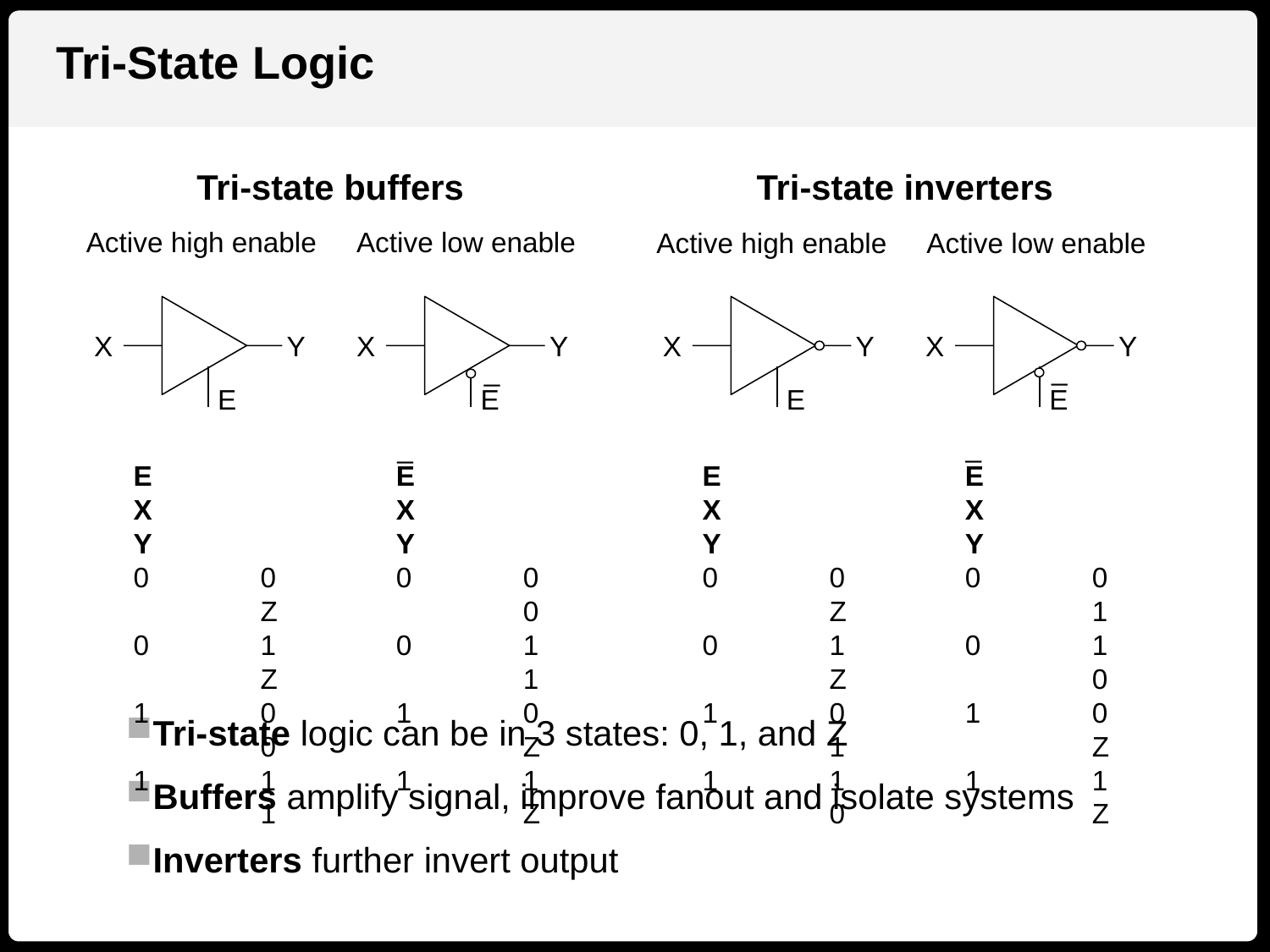

Tri-State Logic
Tri-state buffers
Tri-state inverters
Active high enable
Active low enable
Active high enable
Active low enable

X
Y
X
Y
X
Y
X
Y

_
_

E
E
E
E
_
_
E	X	Y
0	0	Z
0	1	Z
1	0	0
1	1	1
E	X	Y
0	0	0
0	1	1
1	0	Z
1	1	Z
E	X	Y
0	0	Z
0	1	Z
1	0	1
1	1	0
E	X	Y
0	0	1
0	1	0
1	0	Z
1	1	Z
Tri-state logic can be in 3 states: 0, 1, and Z
Buffers amplify signal, improve fanout and isolate systems
Inverters further invert output